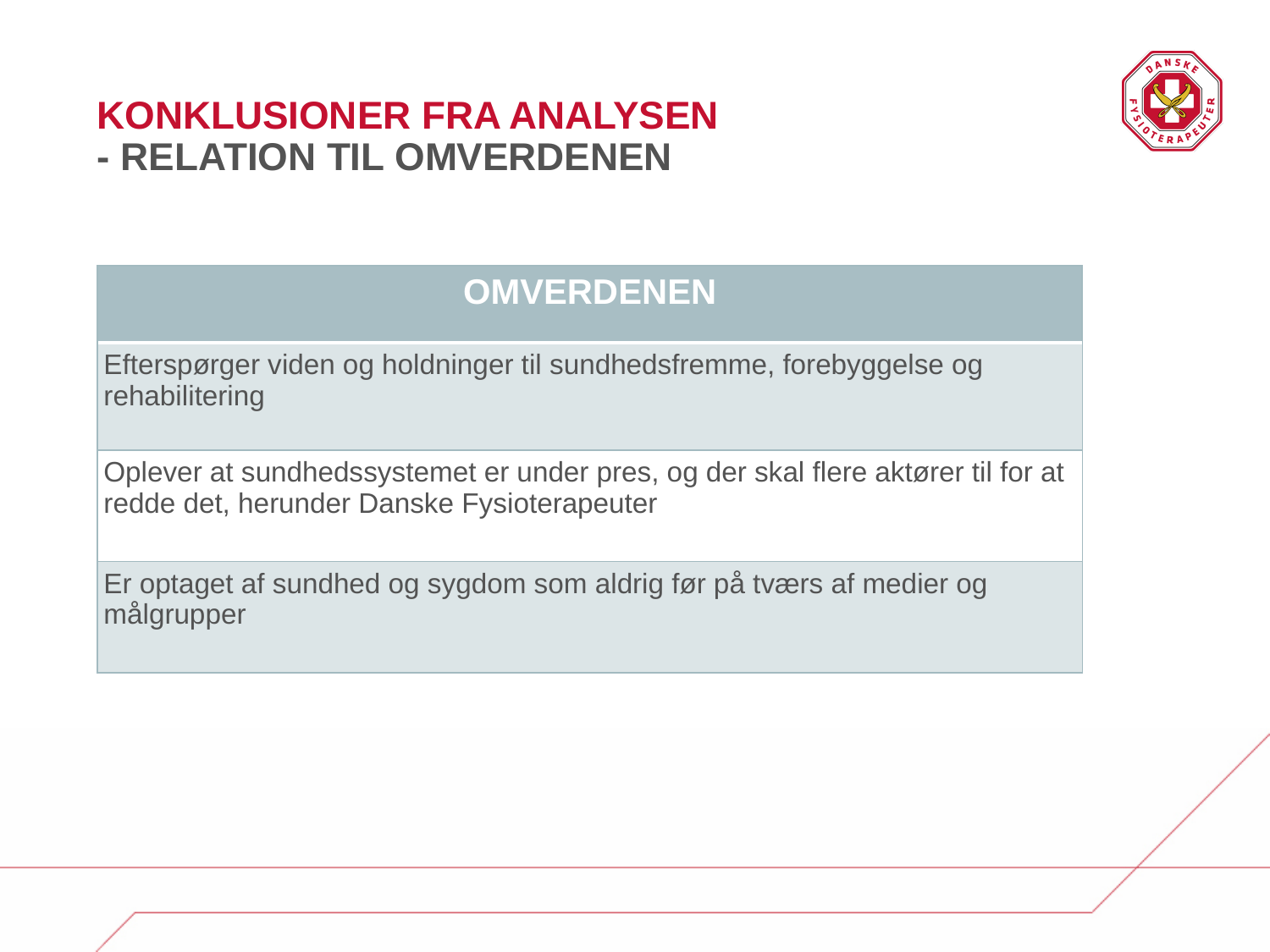

Konklusioner FRA ANALYSEN
- Relation til omverdenen
| OMVERDENEN |
| --- |
| Efterspørger viden og holdninger til sundhedsfremme, forebyggelse og rehabilitering |
| Oplever at sundhedssystemet er under pres, og der skal flere aktører til for at redde det, herunder Danske Fysioterapeuter |
| Er optaget af sundhed og sygdom som aldrig før på tværs af medier og målgrupper |